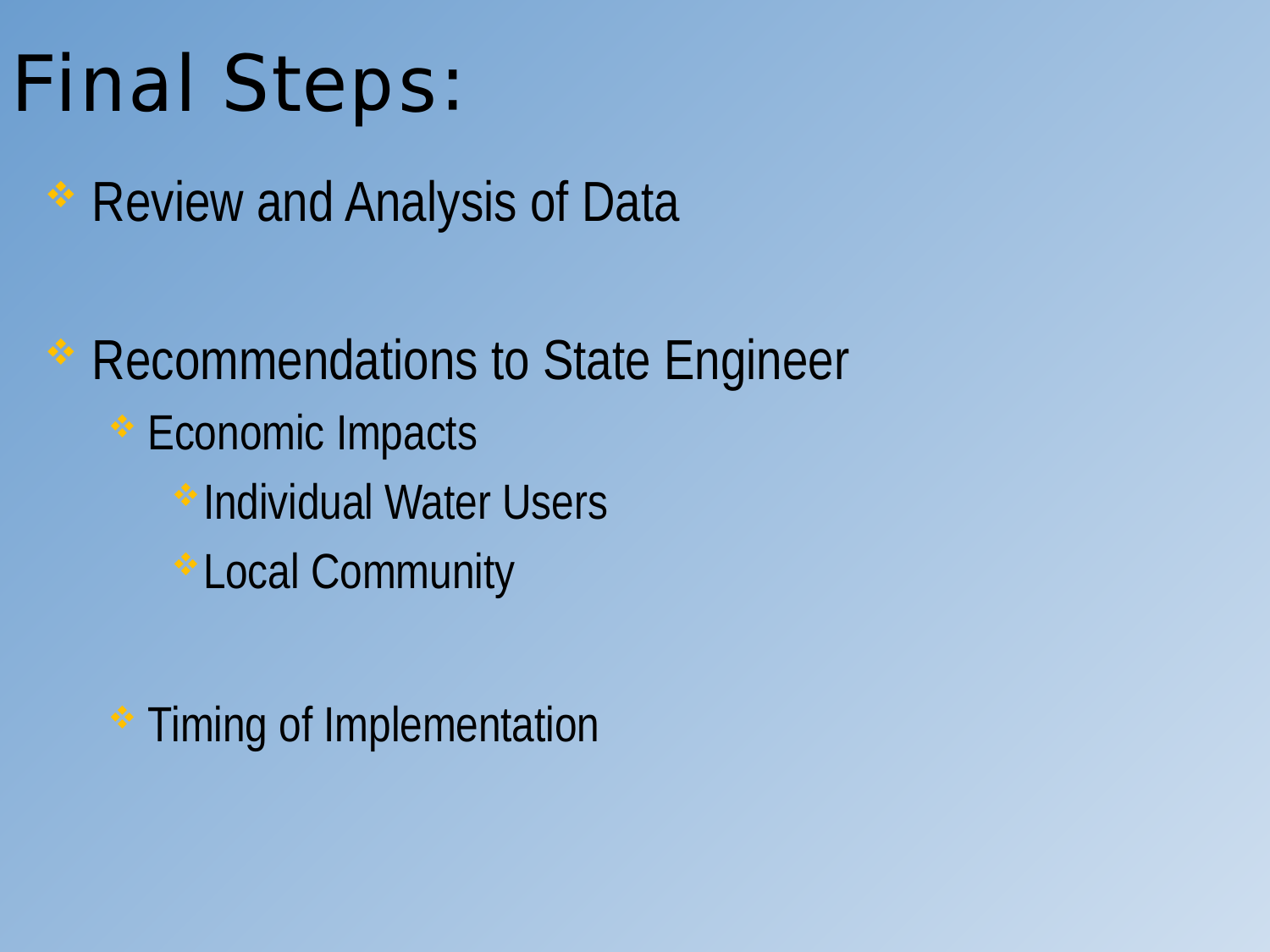

# Final Steps:
Review and Analysis of Data

Recommendations to State Engineer
Economic Impacts
Individual Water Users
Local Community

Timing of Implementation